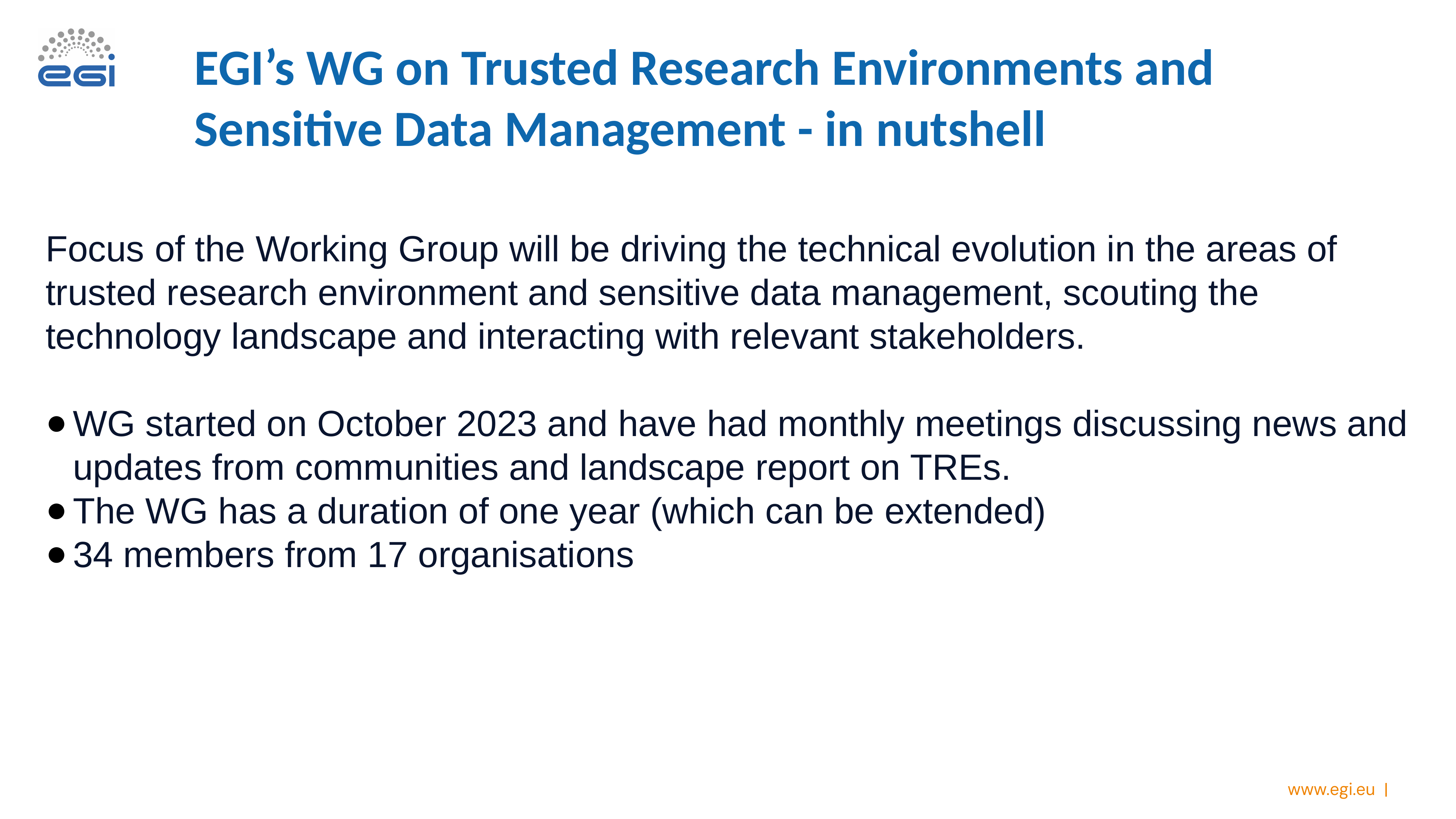

# EGI’s WG on Trusted Research Environments and Sensitive Data Management - in nutshell
Focus of the Working Group will be driving the technical evolution in the areas of trusted research environment and sensitive data management, scouting the technology landscape and interacting with relevant stakeholders.

WG started on October 2023 and have had monthly meetings discussing news and updates from communities and landscape report on TREs.
The WG has a duration of one year (which can be extended)
34 members from 17 organisations